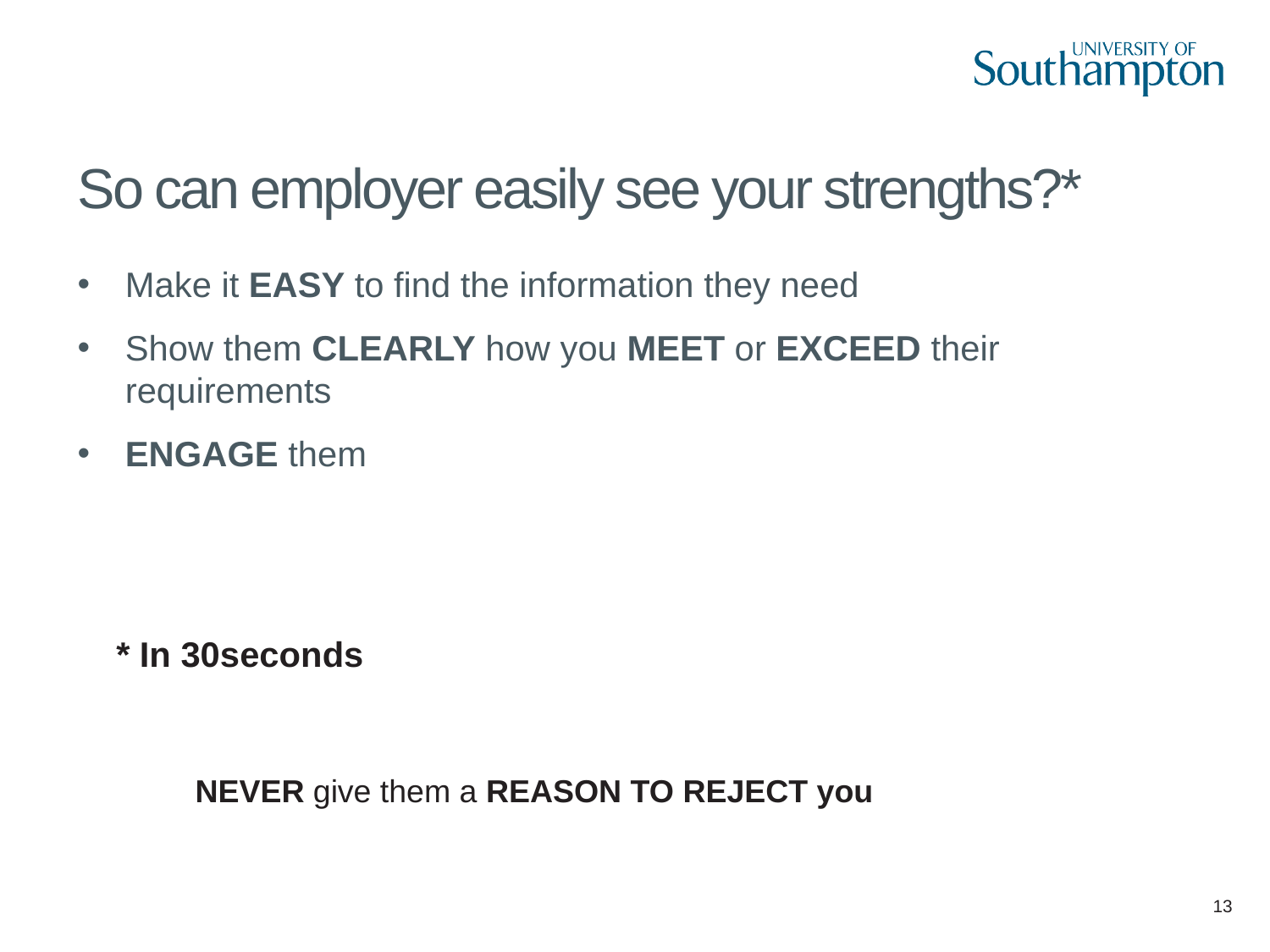

# So can employer easily see your strengths?*
Make it EASY to find the information they need
Show them CLEARLY how you MEET or EXCEED their requirements
ENGAGE them
* In 30seconds
NEVER give them a REASON TO REJECT you